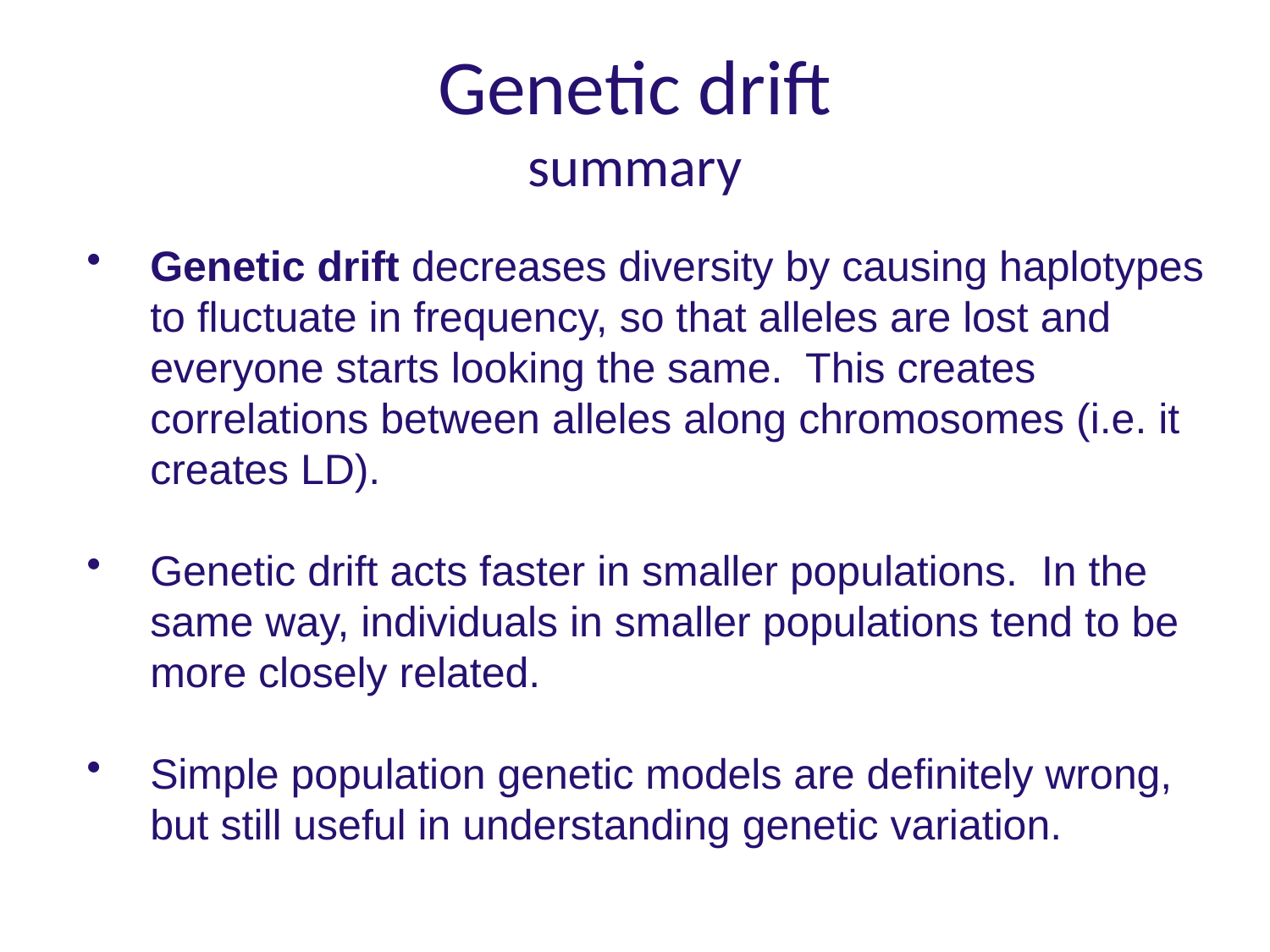

# Genetic drift summary
Genetic drift decreases diversity by causing haplotypes to fluctuate in frequency, so that alleles are lost and everyone starts looking the same.  This creates correlations between alleles along chromosomes (i.e. it creates LD).

Genetic drift acts faster in smaller populations.  In the same way, individuals in smaller populations tend to be more closely related.

Simple population genetic models are definitely wrong, but still useful in understanding genetic variation.